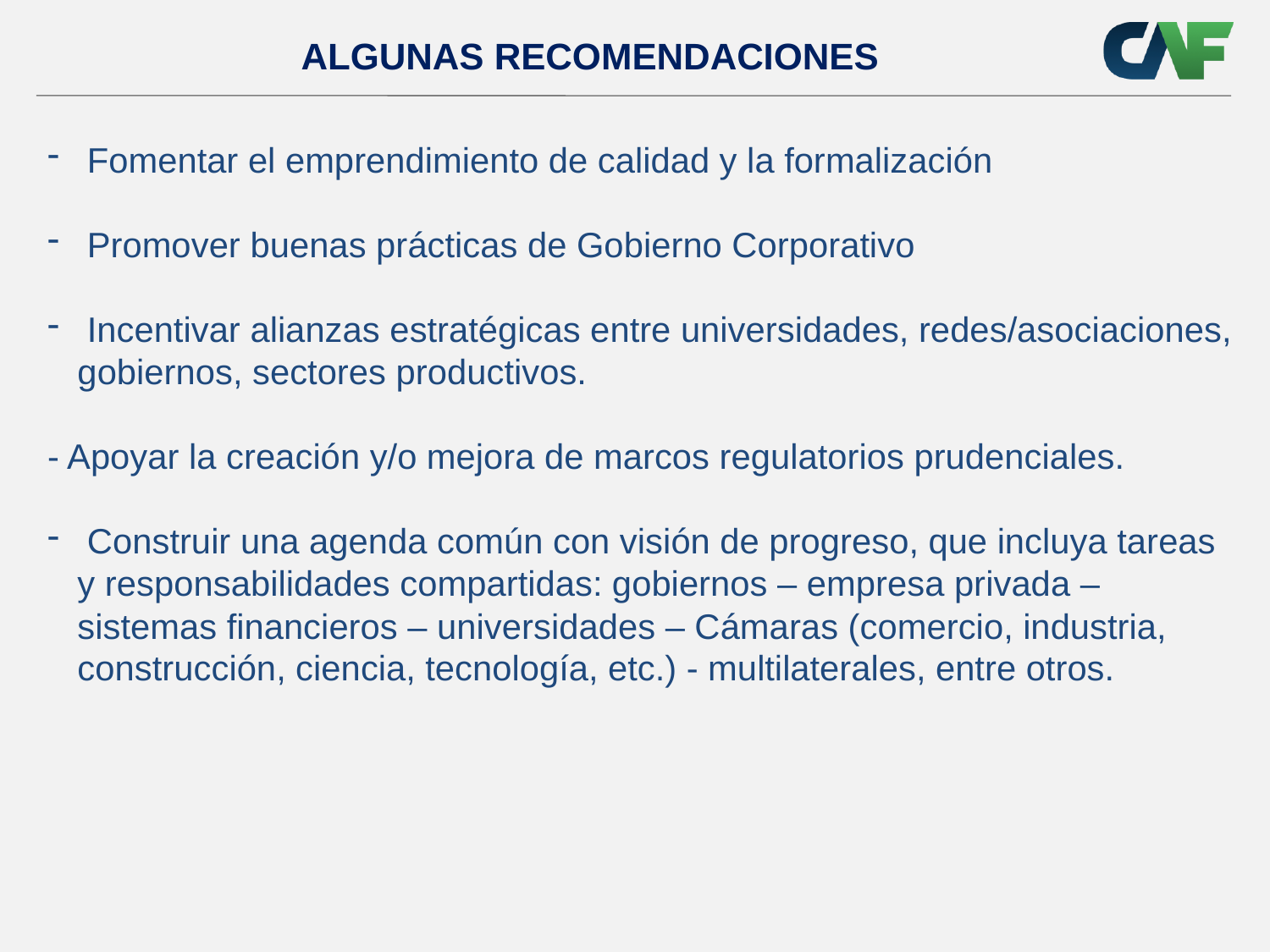

ALGUNAS RECOMENDACIONES
 Fomentar el emprendimiento de calidad y la formalización

 Promover buenas prácticas de Gobierno Corporativo

 Incentivar alianzas estratégicas entre universidades, redes/asociaciones, gobiernos, sectores productivos.

- Apoyar la creación y/o mejora de marcos regulatorios prudenciales.

 Construir una agenda común con visión de progreso, que incluya tareas y responsabilidades compartidas: gobiernos – empresa privada – sistemas financieros – universidades – Cámaras (comercio, industria, construcción, ciencia, tecnología, etc.) - multilaterales, entre otros.